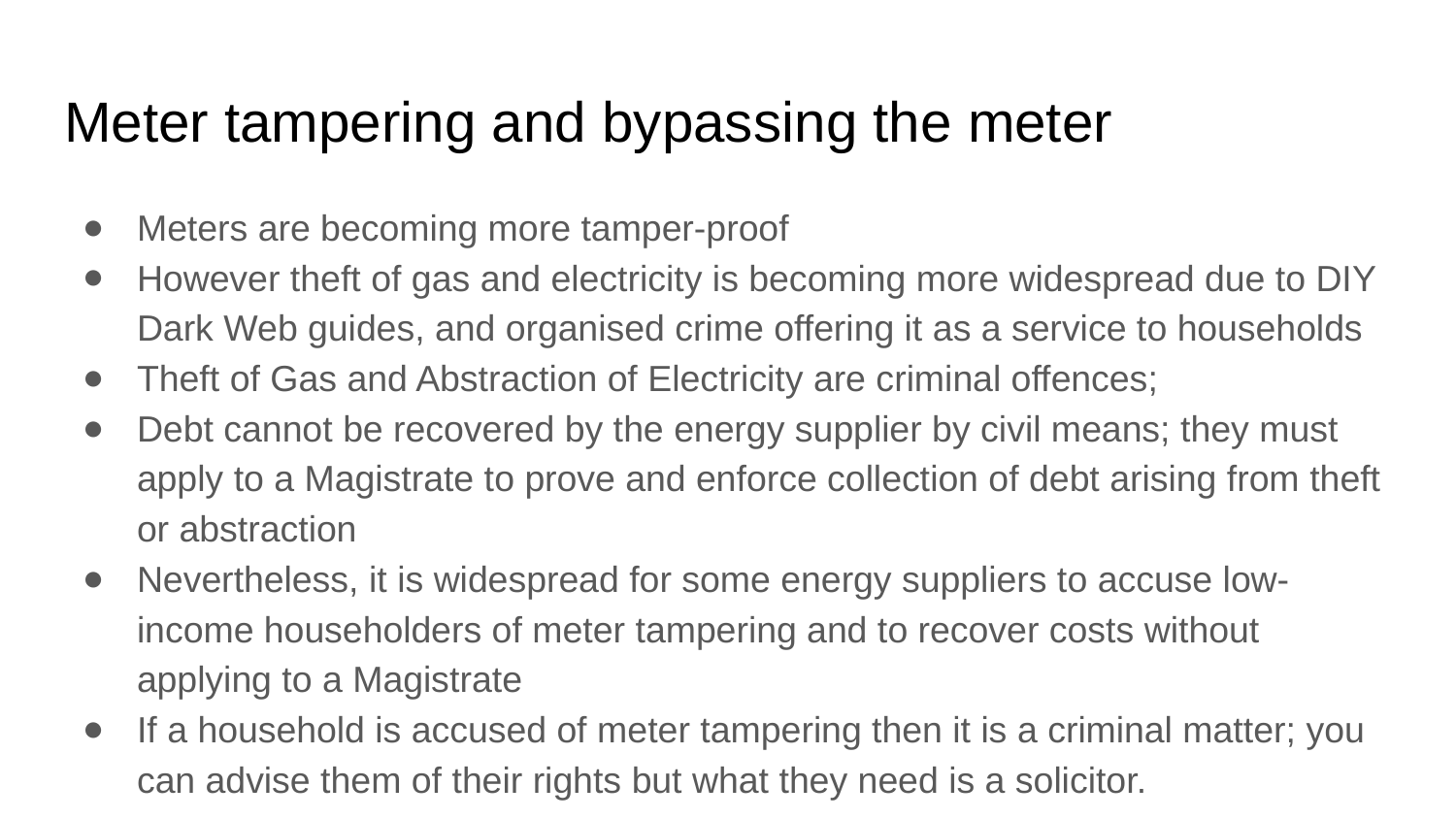

# Meter tampering and bypassing the meter

Meters are becoming more tamper-proof
However theft of gas and electricity is becoming more widespread due to DIY Dark Web guides, and organised crime offering it as a service to households
Theft of Gas and Abstraction of Electricity are criminal offences;
Debt cannot be recovered by the energy supplier by civil means; they must apply to a Magistrate to prove and enforce collection of debt arising from theft or abstraction
Nevertheless, it is widespread for some energy suppliers to accuse low-income householders of meter tampering and to recover costs without applying to a Magistrate
If a household is accused of meter tampering then it is a criminal matter; you can advise them of their rights but what they need is a solicitor.